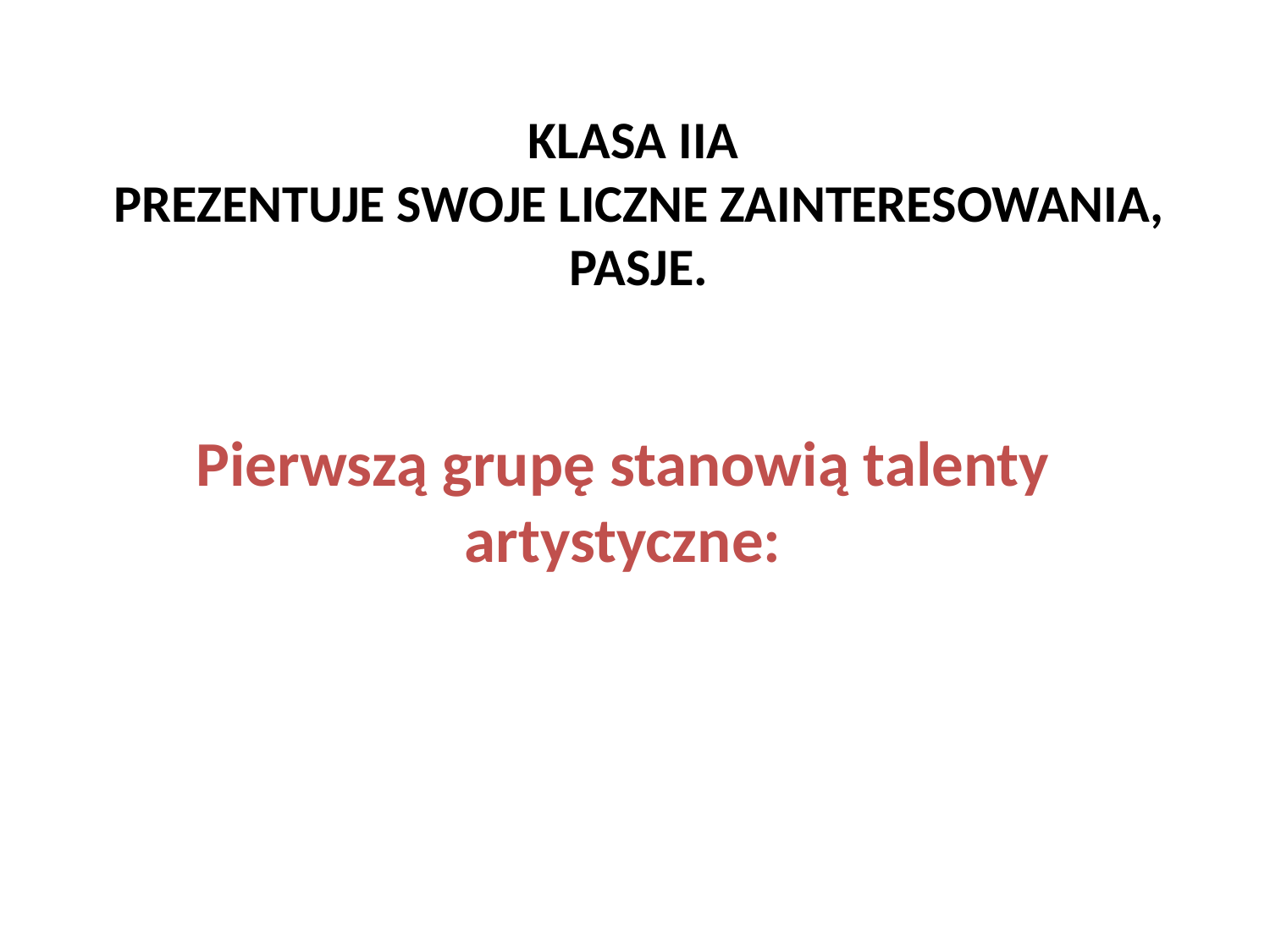

# KLASA IIA PREZENTUJE SWOJE LICZNE ZAINTERESOWANIA, PASJE.
Pierwszą grupę stanowią talenty artystyczne: